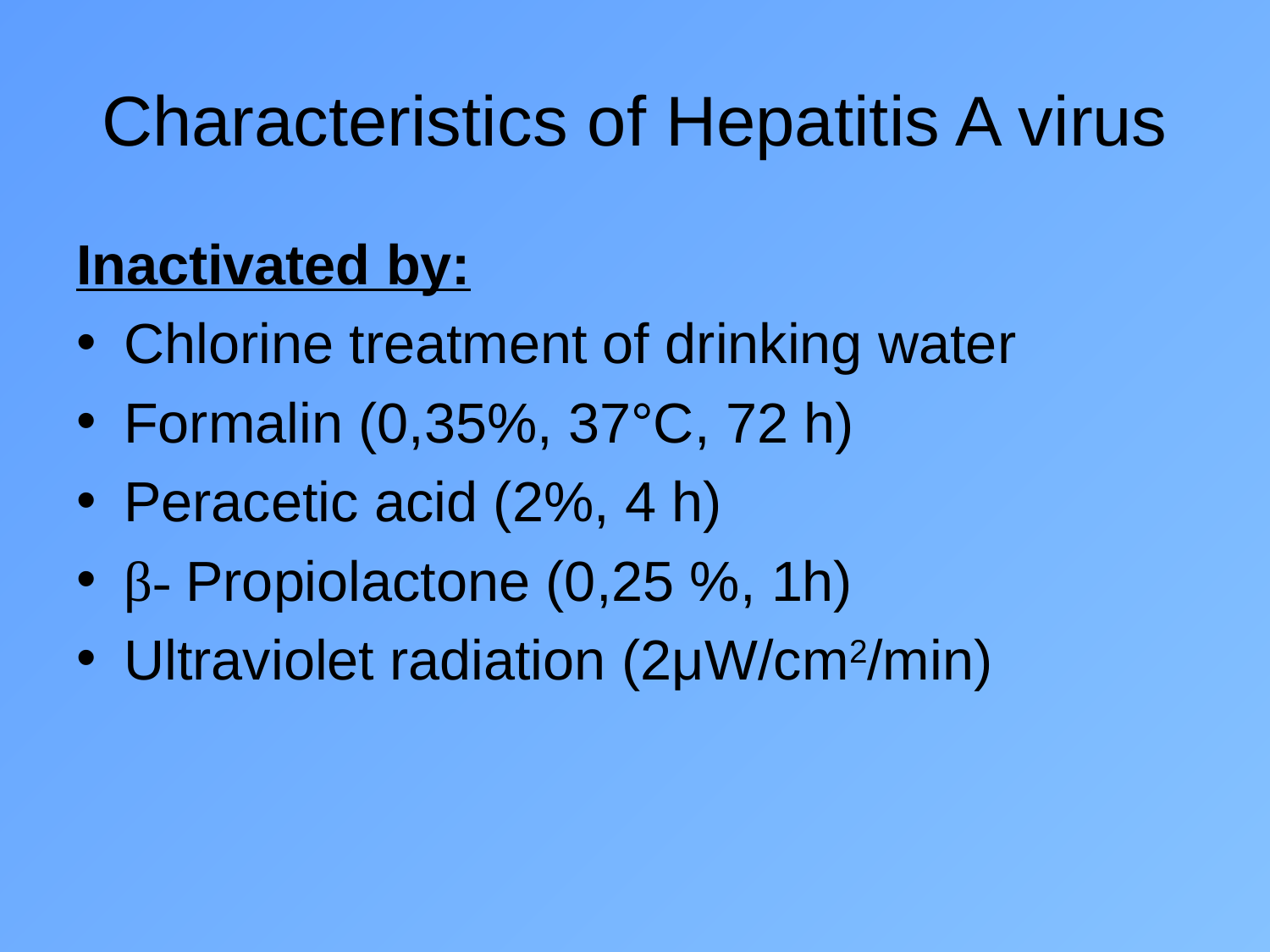

# Characteristics of Hepatitis A virus
Inactivated by:
Chlorine treatment of drinking water
Formalin (0,35%, 37°C, 72 h)
Peracetic acid (2%, 4 h)
β- Propiolactone (0,25 %, 1h)
Ultraviolet radiation (2μW/cm2/min)